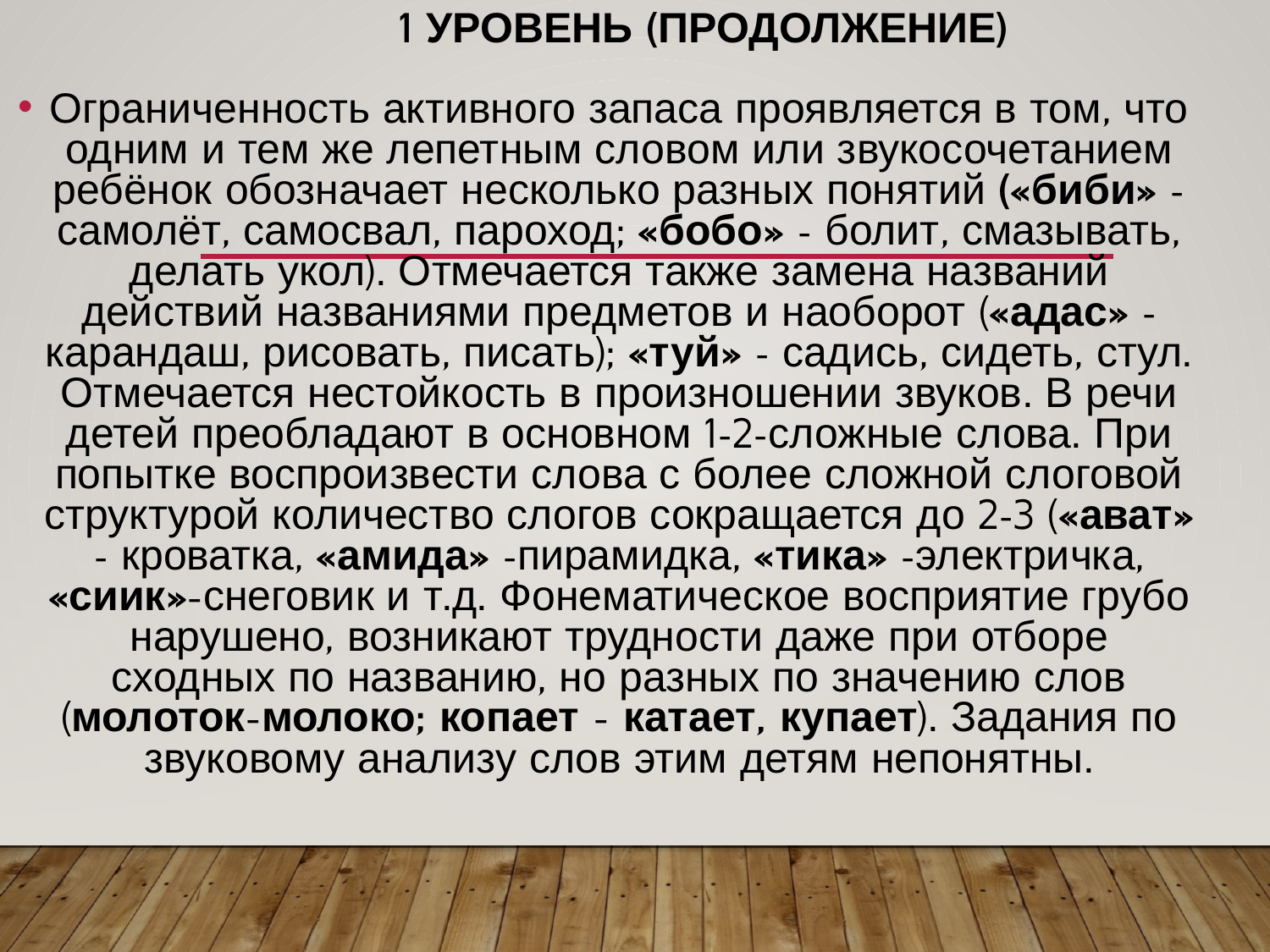

# 1 уровень (продолжение)
Ограниченность активного запаса проявляется в том, что одним и тем же лепетным словом или звукосочетанием ребёнок обозначает несколько разных понятий («биби» - самолёт, самосвал, пароход; «бобо» - болит, смазывать, делать укол). Отмечается также замена названий действий названиями предметов и наоборот («адас» - карандаш, рисовать, писать); «туй» - садись, сидеть, стул. Отмечается нестойкость в произношении звуков. В речи детей преобладают в основном 1-2-сложные слова. При попытке воспроизвести слова с более сложной слоговой структурой количество слогов сокращается до 2-3 («ават» - кроватка, «амида» -пирамидка, «тика» -электричка, «сиик»-снеговик и т.д. Фонематическое восприятие грубо нарушено, возникают трудности даже при отборе сходных по названию, но разных по значению слов (молоток-молоко; копает - катает, купает). Задания по звуковому анализу слов этим детям непонятны.